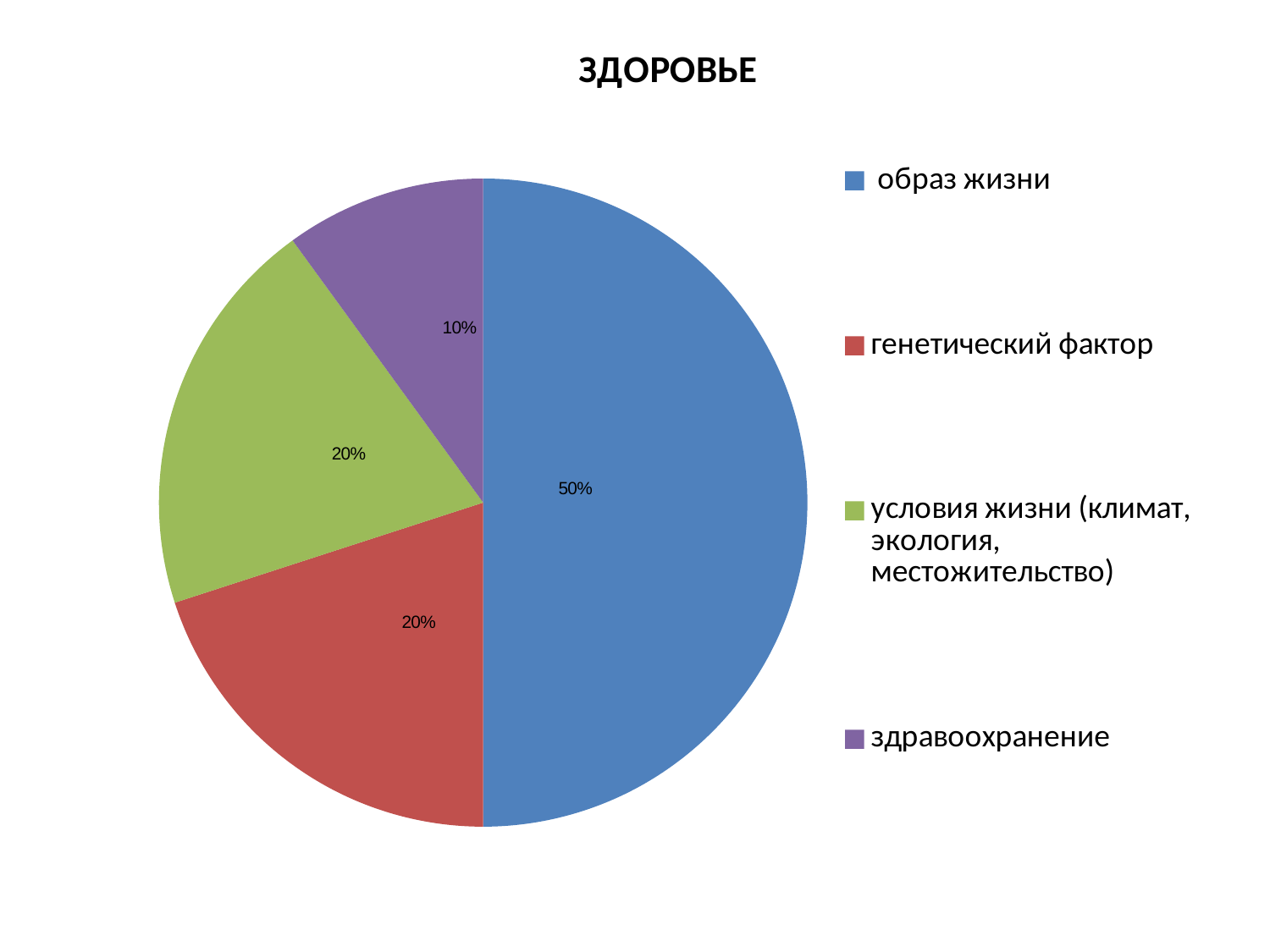

### Chart: ЗДОРОВЬЕ

| Category | ЗДОРОВЬЕ |
|---|---|
|  образ жизни | 0.5 |
| генетический фактор | 0.2 |
| условия жизни (климат, экология, местожительство) | 0.2 |
| здравоохранение | 0.1 |